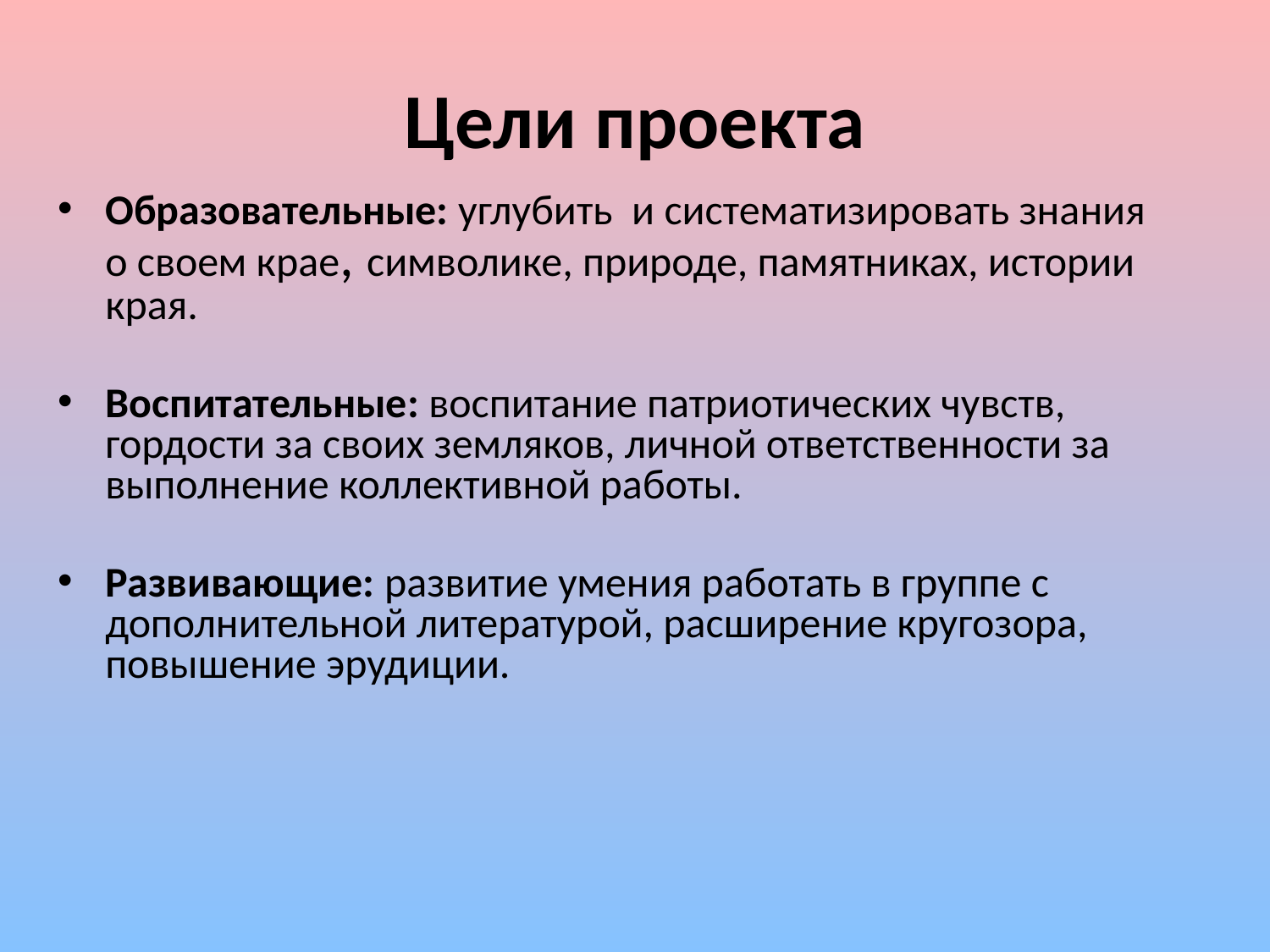

# Цели проекта
Образовательные: углубить  и систематизировать знания о своем крае, символике, природе, памятниках, истории края.

Воспитательные: воспитание патриотических чувств, гордости за своих земляков, личной ответственности за выполнение коллективной работы.

Развивающие: развитие умения работать в группе с дополнительной литературой, расширение кругозора, повышение эрудиции.